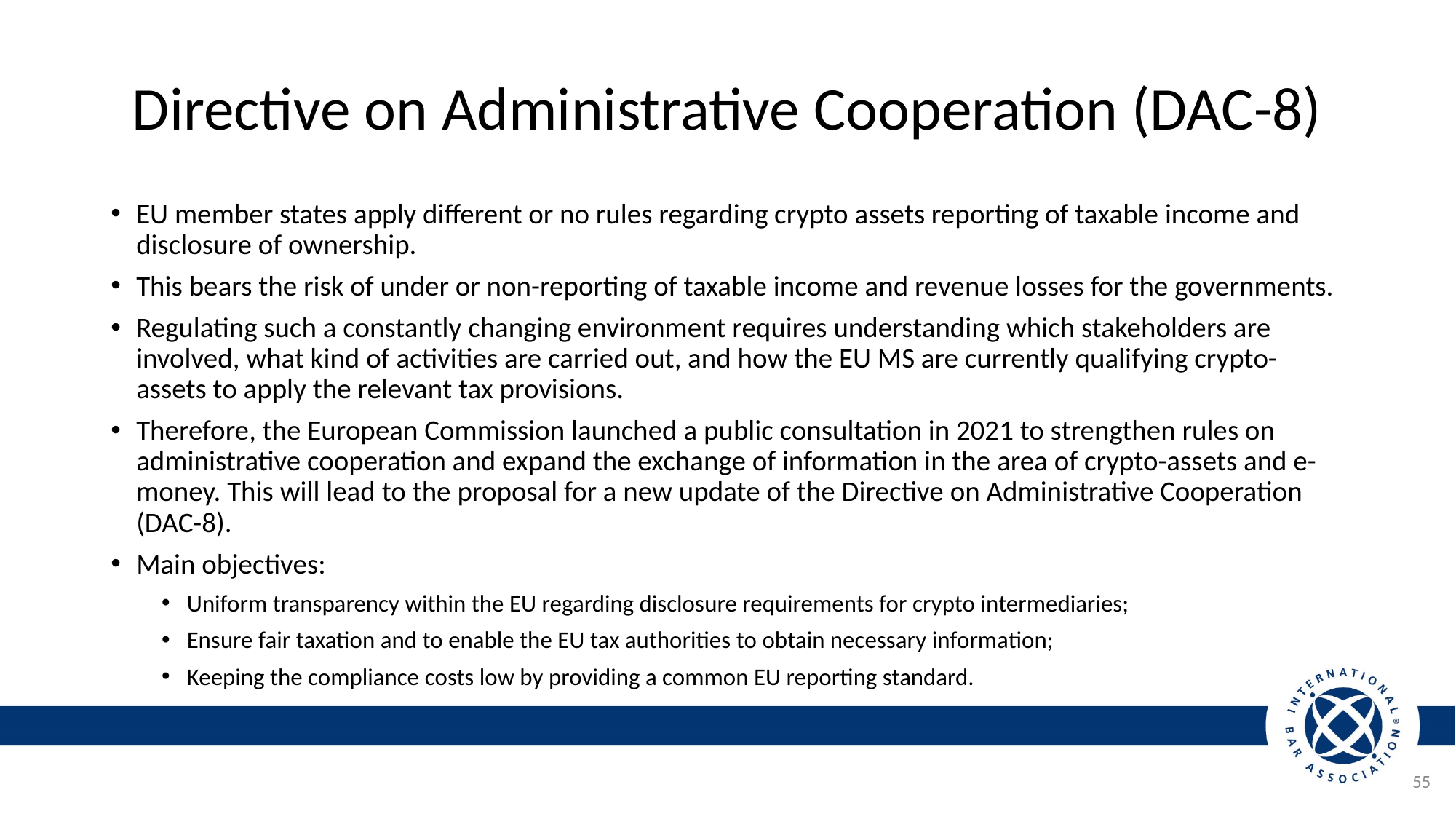

# Directive on Administrative Cooperation (DAC-8)
EU member states apply different or no rules regarding crypto assets reporting of taxable income and disclosure of ownership.
This bears the risk of under or non-reporting of taxable income and revenue losses for the governments.
Regulating such a constantly changing environment requires understanding which stakeholders are involved, what kind of activities are carried out, and how the EU MS are currently qualifying crypto-assets to apply the relevant tax provisions.
Therefore, the European Commission launched a public consultation in 2021 to strengthen rules on administrative cooperation and expand the exchange of information in the area of crypto-assets and e-money. This will lead to the proposal for a new update of the Directive on Administrative Cooperation (DAC-8).
Main objectives:
Uniform transparency within the EU regarding disclosure requirements for crypto intermediaries;
Ensure fair taxation and to enable the EU tax authorities to obtain necessary information;
Keeping the compliance costs low by providing a common EU reporting standard.

55